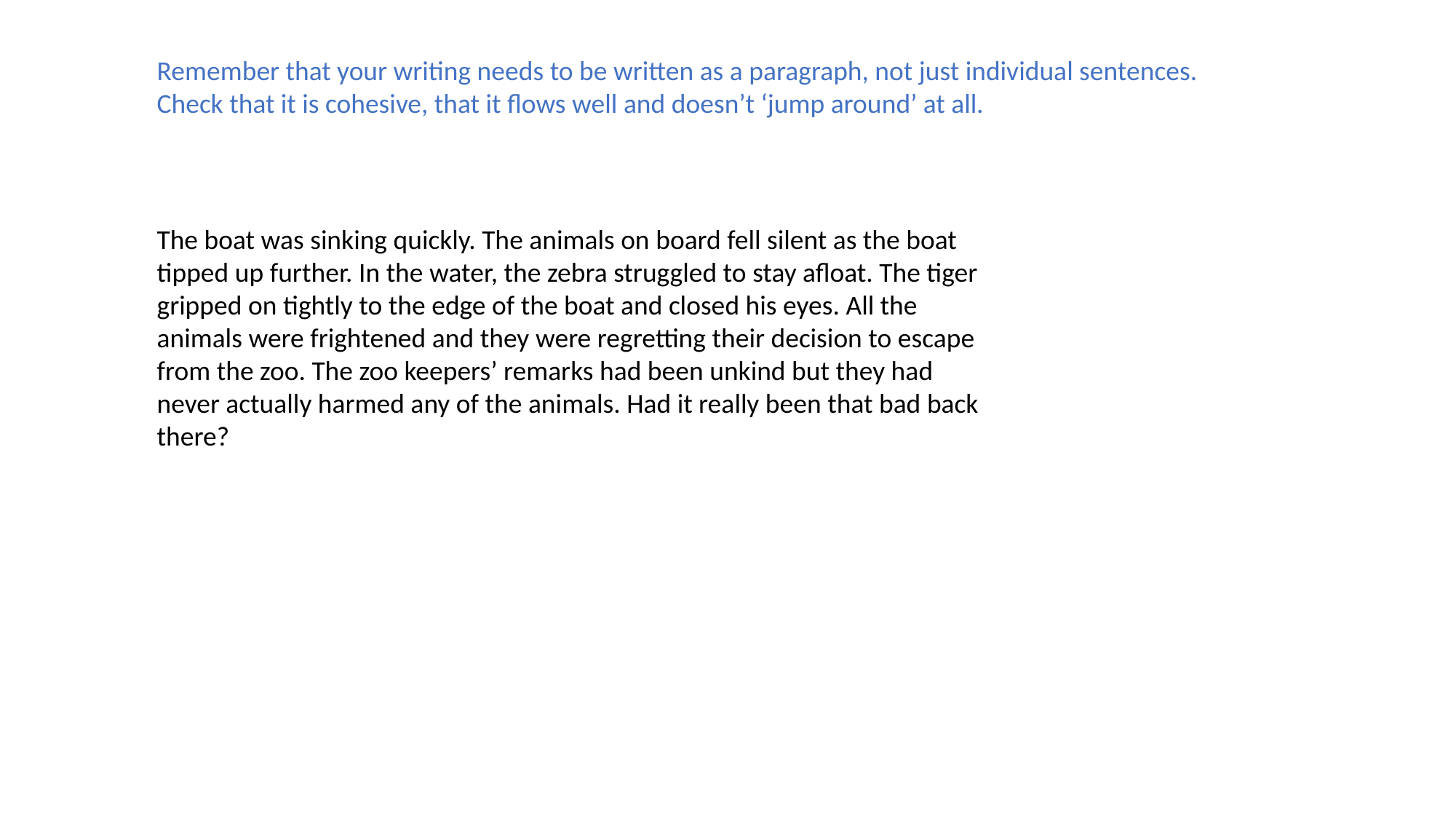

Remember that your writing needs to be written as a paragraph, not just individual sentences. Check that it is cohesive, that it flows well and doesn’t ‘jump around’ at all.

The boat was sinking quickly. The animals on board fell silent as the boat tipped up further. In the water, the zebra struggled to stay afloat. The tiger gripped on tightly to the edge of the boat and closed his eyes. All the animals were frightened and they were regretting their decision to escape from the zoo. The zoo keepers’ remarks had been unkind but they had never actually harmed any of the animals. Had it really been that bad back there?